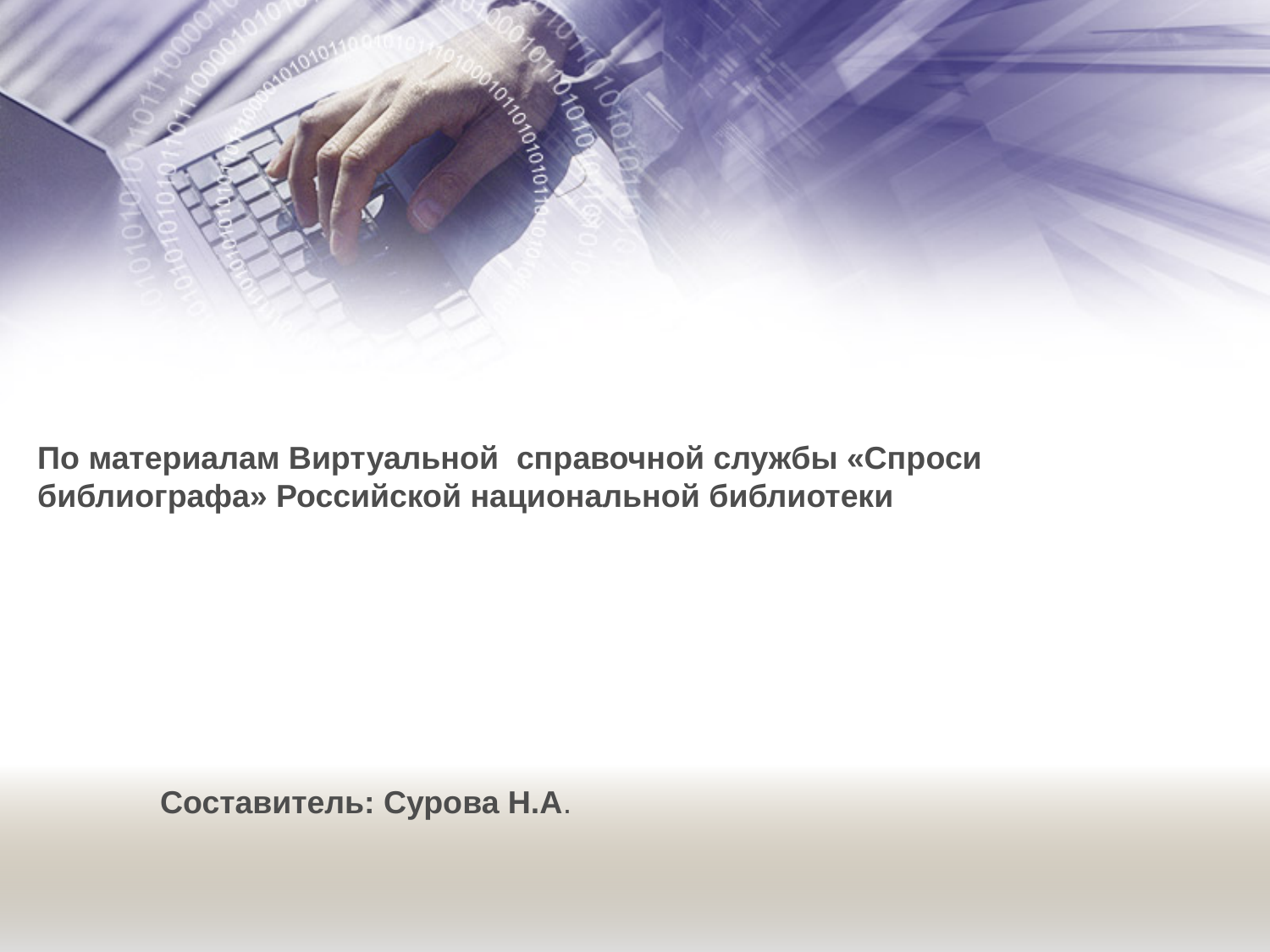

По материалам Виртуальной  справочной службы «Спроси библиографа» Российской национальной библиотеки

Составитель: Сурова Н.А.